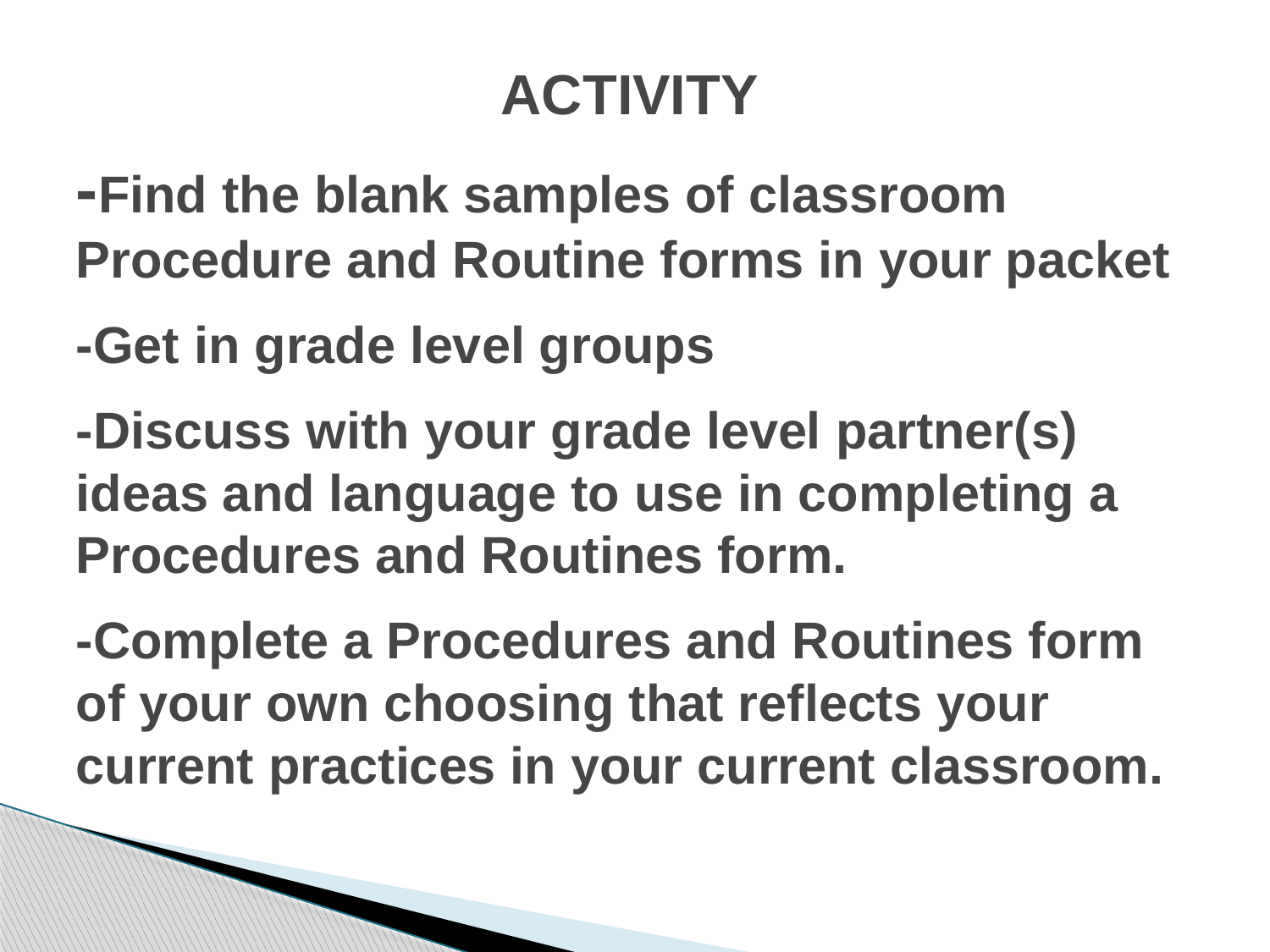

ACTIVITY
-Find the blank samples of classroom Procedure and Routine forms in your packet
-Get in grade level groups
-Discuss with your grade level partner(s) ideas and language to use in completing a Procedures and Routines form.
-Complete a Procedures and Routines form of your own choosing that reflects your current practices in your current classroom.